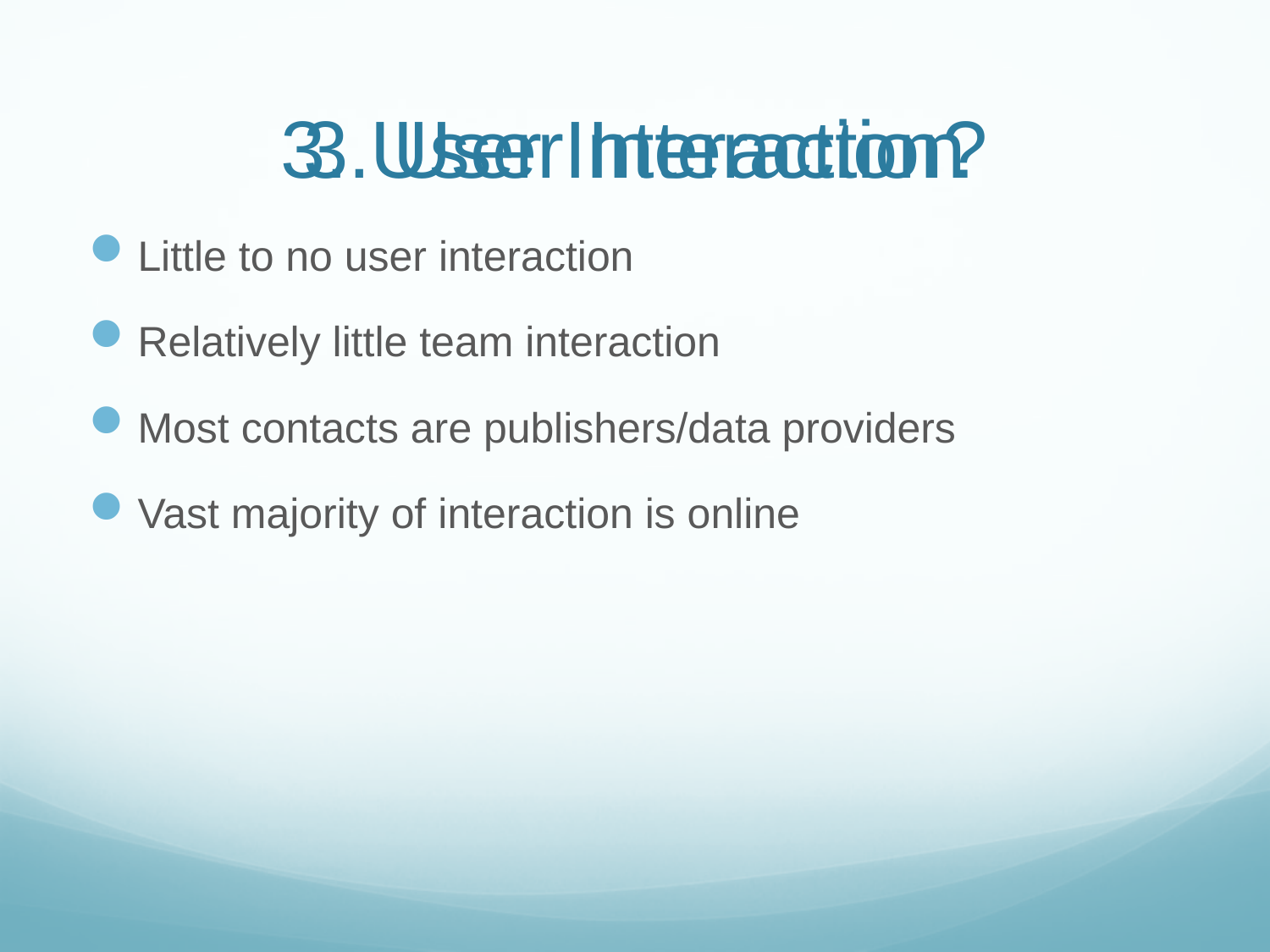

3. User Interaction?
# 3. User Interaction
Little to no user interaction
Relatively little team interaction
Most contacts are publishers/data providers
Vast majority of interaction is online